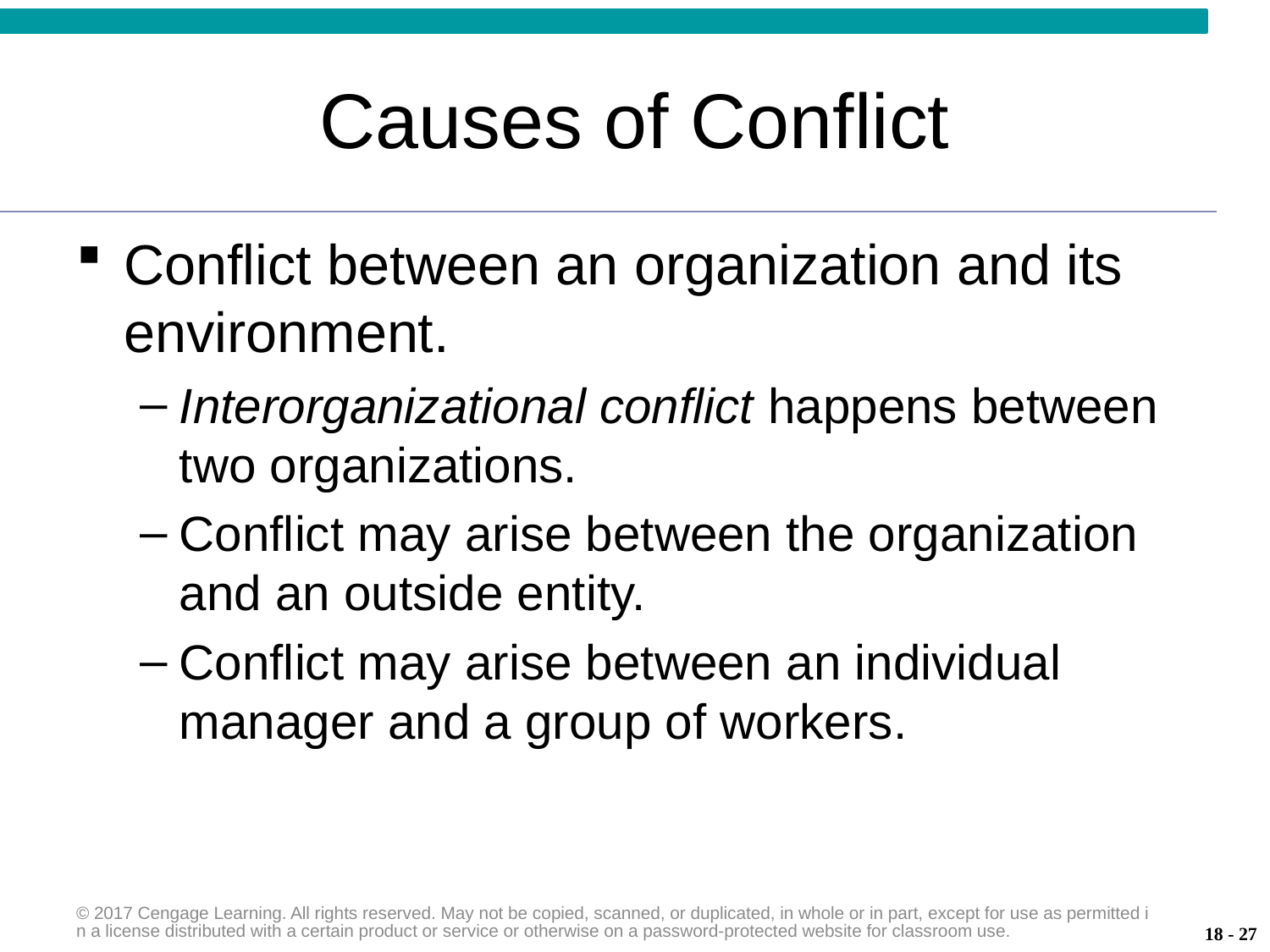

# Causes of Conflict
Conflict between an organization and its environment.
Interorganizational conflict happens between two organizations.
Conflict may arise between the organization and an outside entity.
Conflict may arise between an individual manager and a group of workers.
© 2017 Cengage Learning. All rights reserved. May not be copied, scanned, or duplicated, in whole or in part, except for use as permitted in a license distributed with a certain product or service or otherwise on a password-protected website for classroom use.